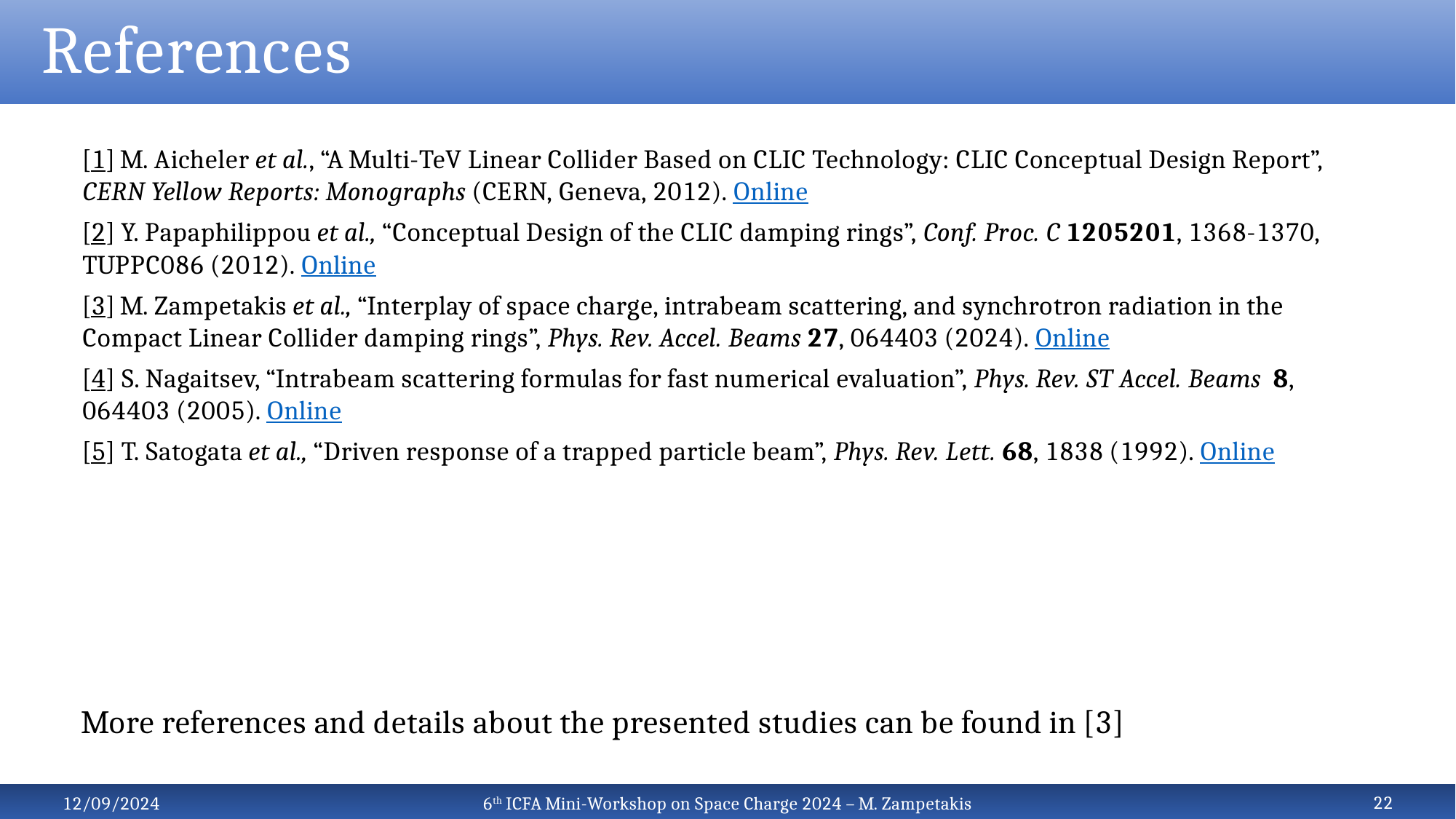

# References
[1] M. Aicheler et al., “A Multi-TeV Linear Collider Based on CLIC Technology: CLIC Conceptual Design Report”, CERN Yellow Reports: Monographs (CERN, Geneva, 2012). Online
[2] Y. Papaphilippou et al., “Conceptual Design of the CLIC damping rings”, Conf. Proc. C 1205201, 1368-1370, TUPPC086 (2012). Online
[3] M. Zampetakis et al., “Interplay of space charge, intrabeam scattering, and synchrotron radiation in the Compact Linear Collider damping rings”, Phys. Rev. Accel. Beams 27, 064403 (2024). Online
[4] S. Nagaitsev, “Intrabeam scattering formulas for fast numerical evaluation”, Phys. Rev. ST Accel. Beams  8, 064403 (2005). Online
[5] T. Satogata et al., “Driven response of a trapped particle beam”, Phys. Rev. Lett. 68, 1838 (1992). Online

More references and details about the presented studies can be found in [3]

22
6th ICFA Mini-Workshop on Space Charge 2024 – M. Zampetakis
12/09/2024